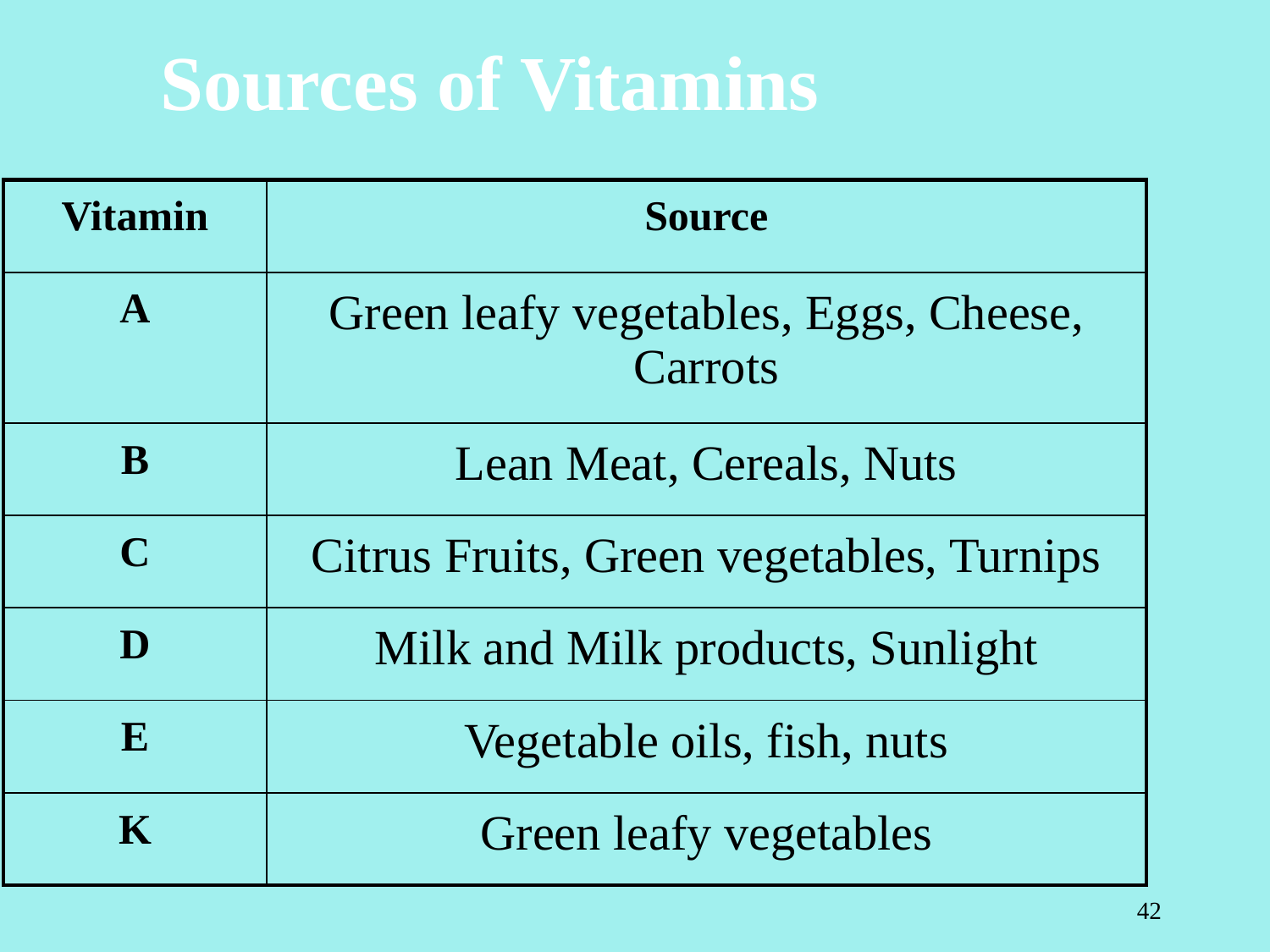

# Sources of Vitamins
| Vitamin | Source |
| --- | --- |
| A | Green leafy vegetables, Eggs, Cheese, Carrots |
| B | Lean Meat, Cereals, Nuts |
| C | Citrus Fruits, Green vegetables, Turnips |
| D | Milk and Milk products, Sunlight |
| E | Vegetable oils, fish, nuts |
| K | Green leafy vegetables |
42